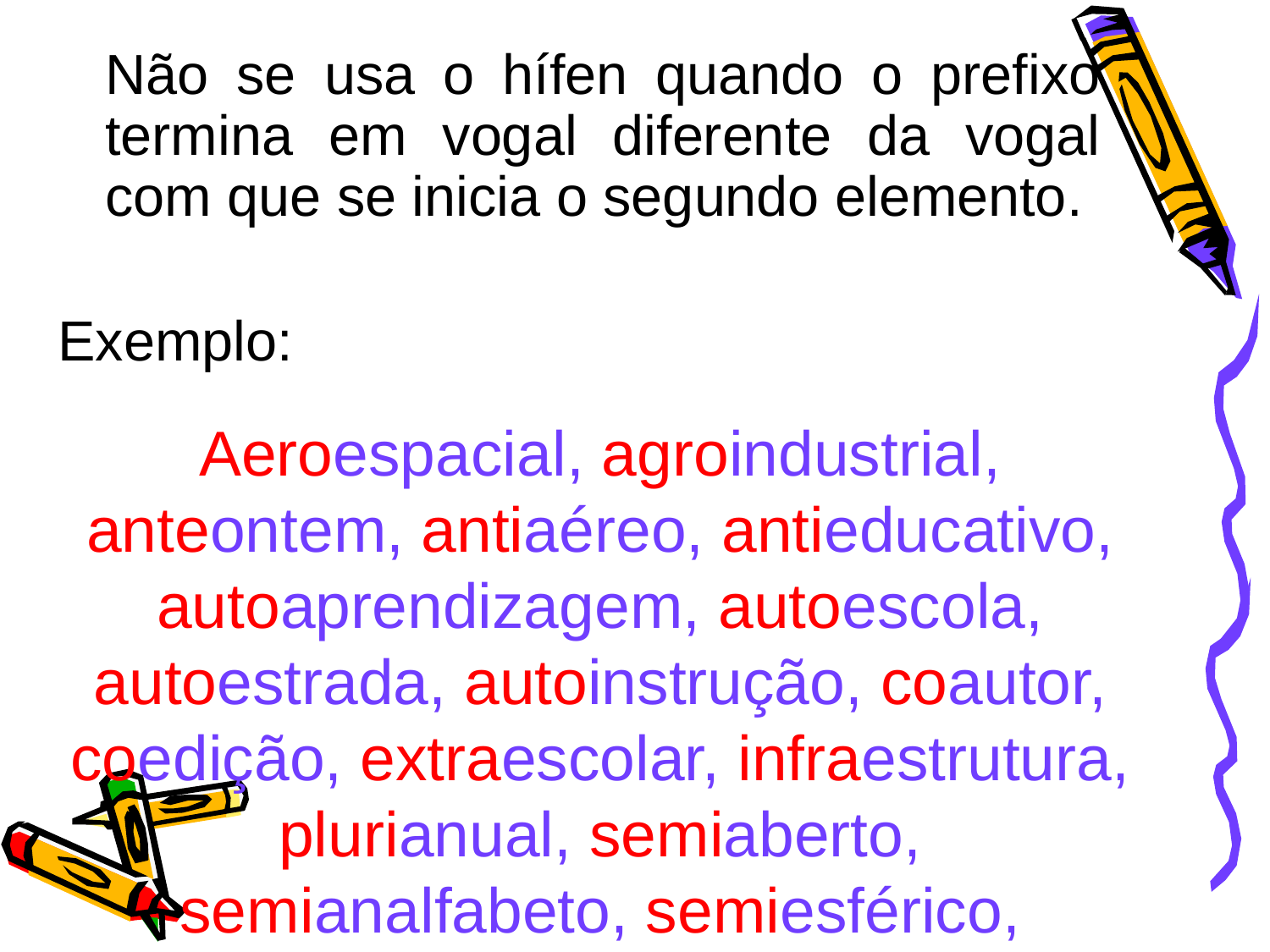

Não se usa o hífen quando o prefixo termina em vogal diferente da vogal com que se inicia o segundo elemento.

Exemplo:
Aeroespacial, agroindustrial, anteontem, antiaéreo, antieducativo, autoaprendizagem, autoescola, autoestrada, autoinstrução, coautor, coedição, extraescolar, infraestrutura, plurianual, semiaberto, semianalfabeto, semiesférico, semiopaco.